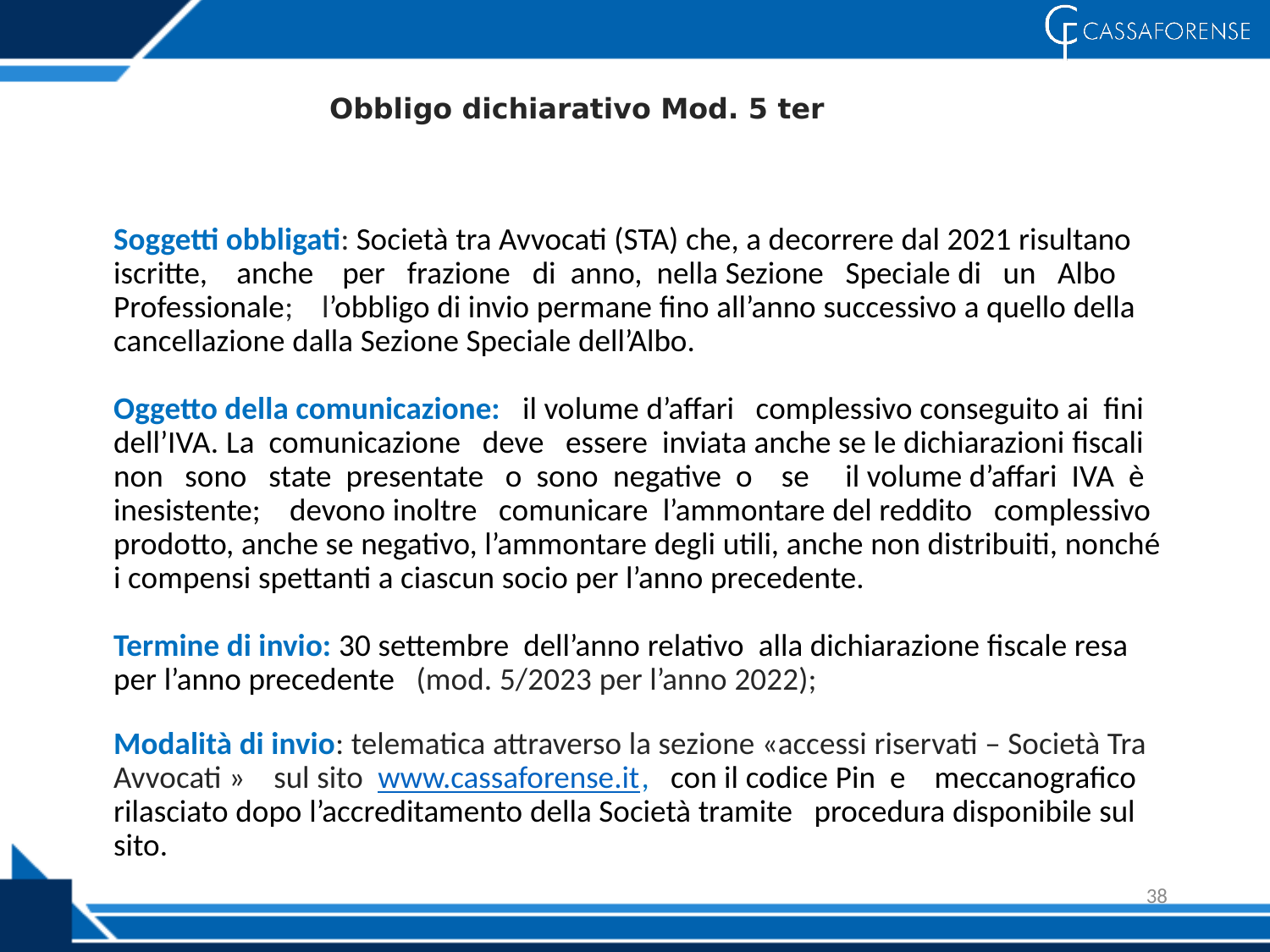

Obbligo dichiarativo Mod. 5 ter

# Soggetti obbligati: Società tra Avvocati (STA) che, a decorrere dal 2021 risultano iscritte,    anche    per   frazione   di  anno,  nella Sezione   Speciale di   un   Albo Professionale;    l’obbligo di invio permane fino all’anno successivo a quello della cancellazione dalla Sezione Speciale dell’Albo. Oggetto della comunicazione:   il volume d’affari   complessivo conseguito ai  fini dell’IVA. La  comunicazione   deve   essere  inviata anche se le dichiarazioni fiscali non   sono   state  presentate   o  sono  negative  o    se     il volume d’affari  IVA  è inesistente;    devono inoltre   comunicare  l’ammontare del reddito   complessivo prodotto, anche se negativo, l’ammontare degli utili, anche non distribuiti, nonché i compensi spettanti a ciascun socio per l’anno precedente.   Termine di invio: 30 settembre  dell’anno relativo  alla dichiarazione fiscale resa per l’anno precedente   (mod. 5/2023 per l’anno 2022); Modalità di invio: telematica attraverso la sezione «accessi riservati – Società Tra Avvocati »    sul sito  www.cassaforense.it,   con il codice Pin  e    meccanografico rilasciato dopo l’accreditamento della Società tramite   procedura disponibile sul sito.

38